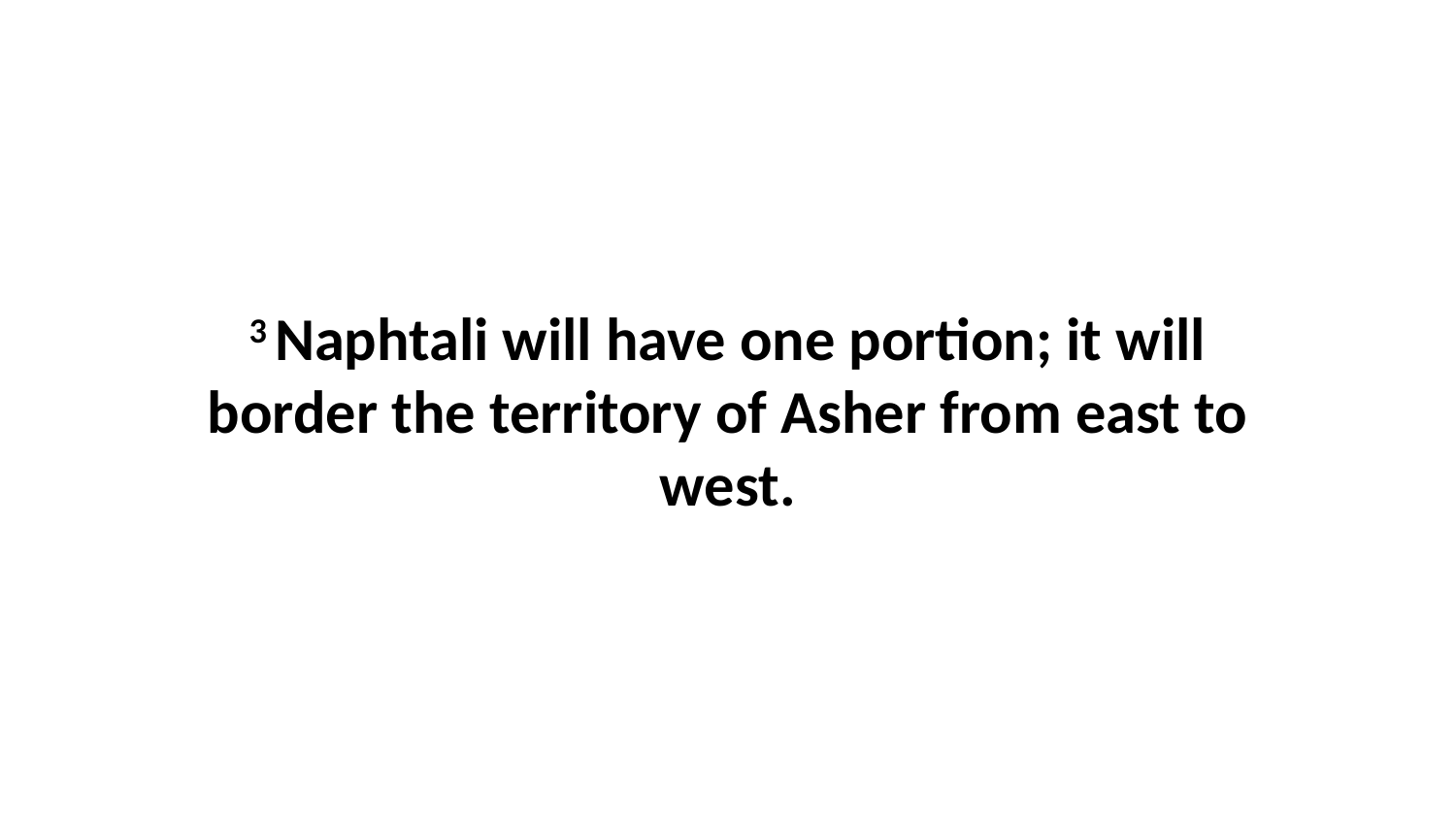

3 Naphtali will have one portion; it will border the territory of Asher from east to west.